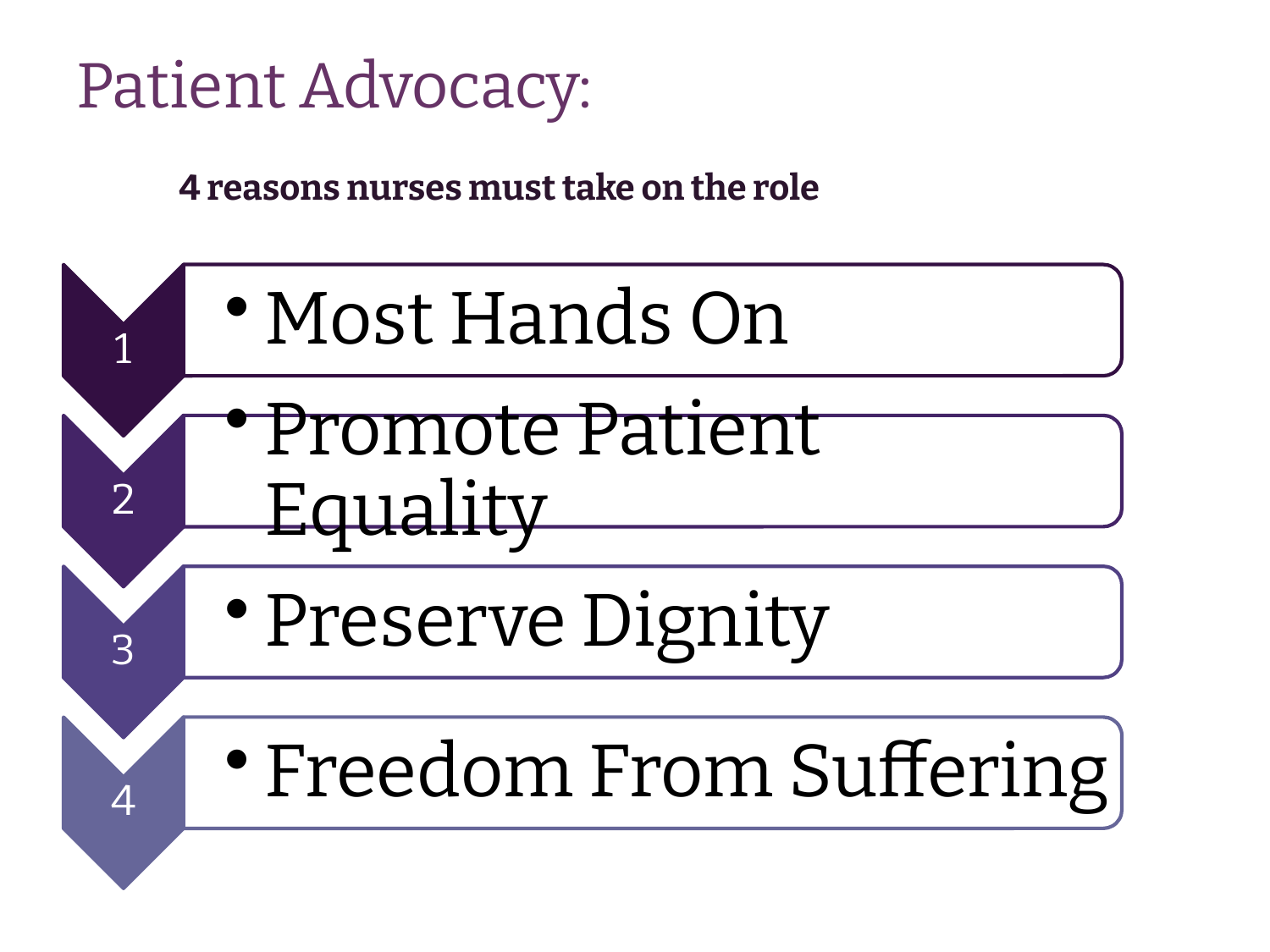

# Patient Advocacy:
4 reasons nurses must take on the role
1
Most Hands On
2
Promote Patient Equality
3
Preserve Dignity
4
Freedom From Suffering